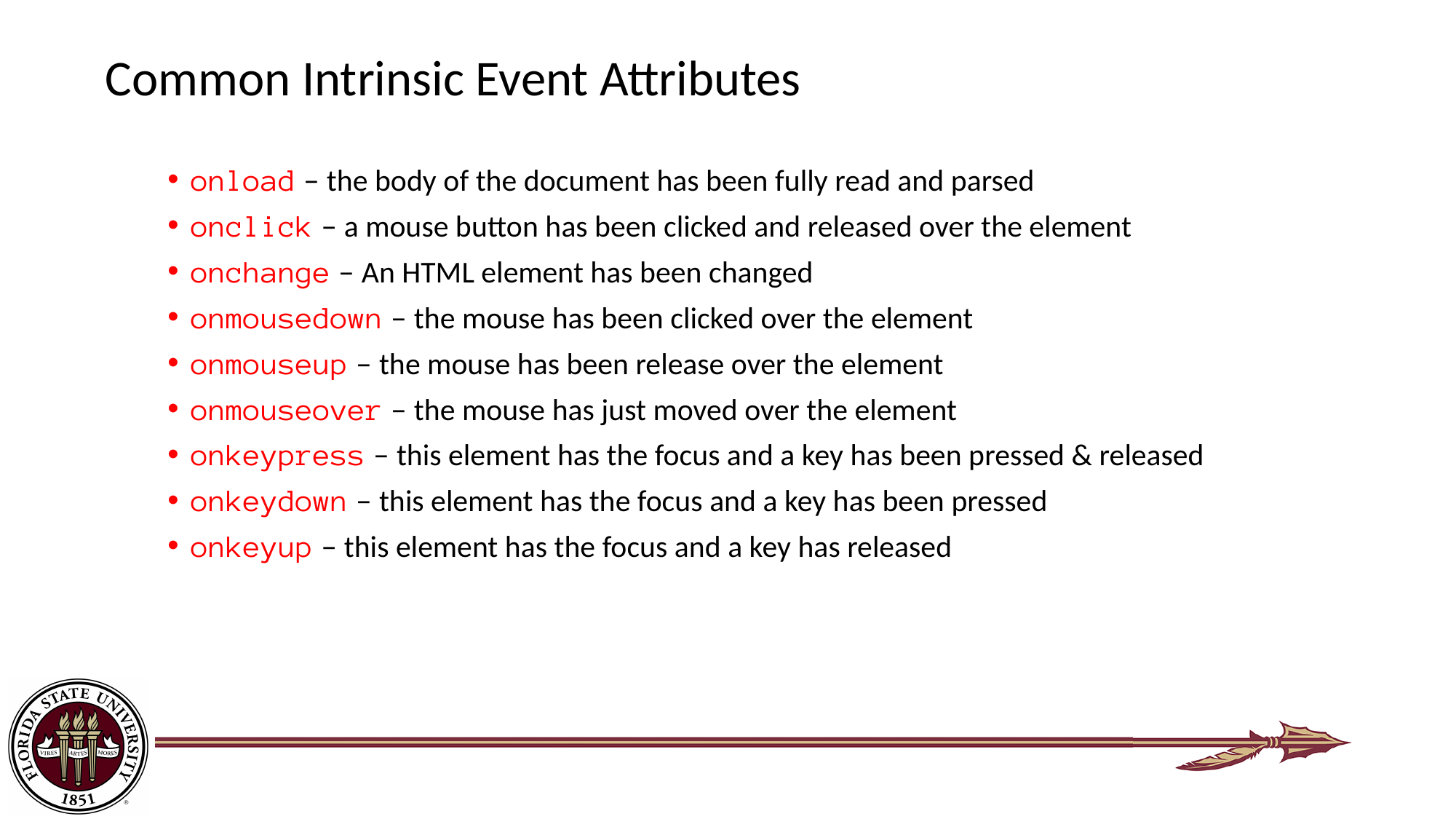

# Common Intrinsic Event Attributes
onload – the body of the document has been fully read and parsed
onclick – a mouse button has been clicked and released over the element
onchange – An HTML element has been changed
onmousedown – the mouse has been clicked over the element
onmouseup – the mouse has been release over the element
onmouseover – the mouse has just moved over the element
onkeypress – this element has the focus and a key has been pressed & released
onkeydown – this element has the focus and a key has been pressed
onkeyup – this element has the focus and a key has released